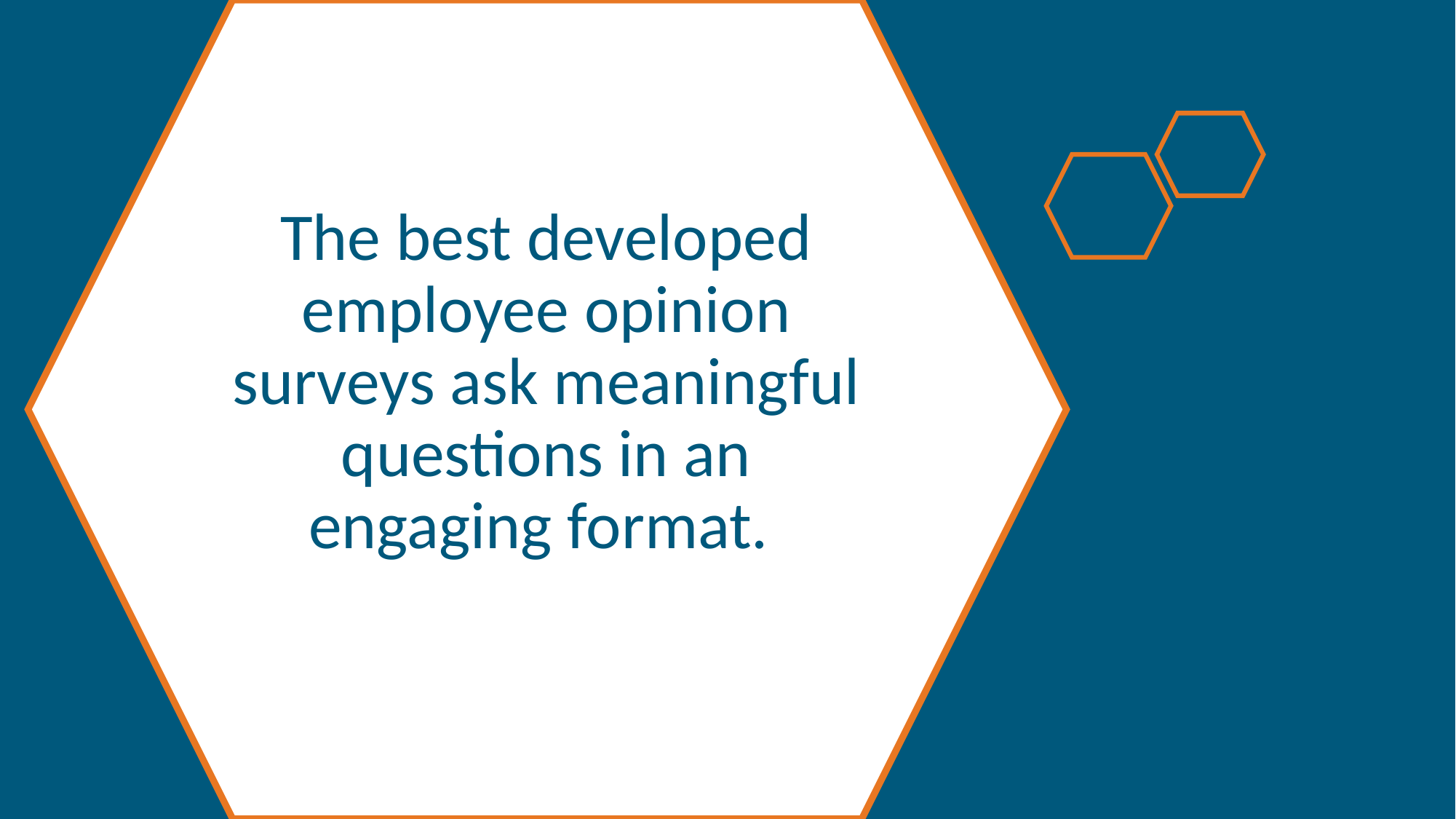

The best developed employee opinion surveys ask meaningful questions in an engaging format.